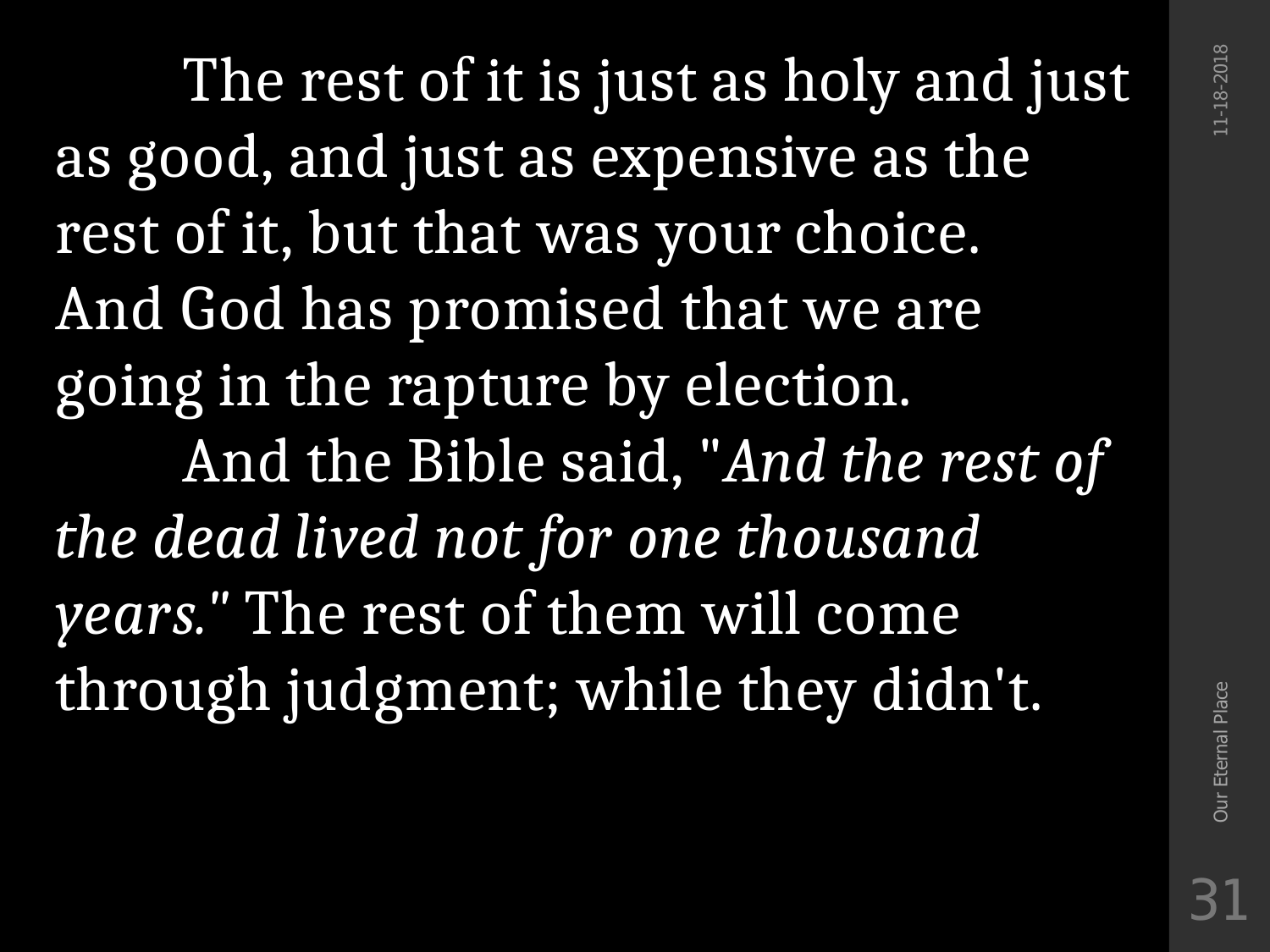

The rest of it is just as holy and just as good, and just as expensive as the rest of it, but that was your choice.
And God has promised that we are going in the rapture by election.
	And the Bible said, "And the rest of the dead lived not for one thousand years." The rest of them will come through judgment; while they didn't.
11-18-2018
Our Eternal Place
31